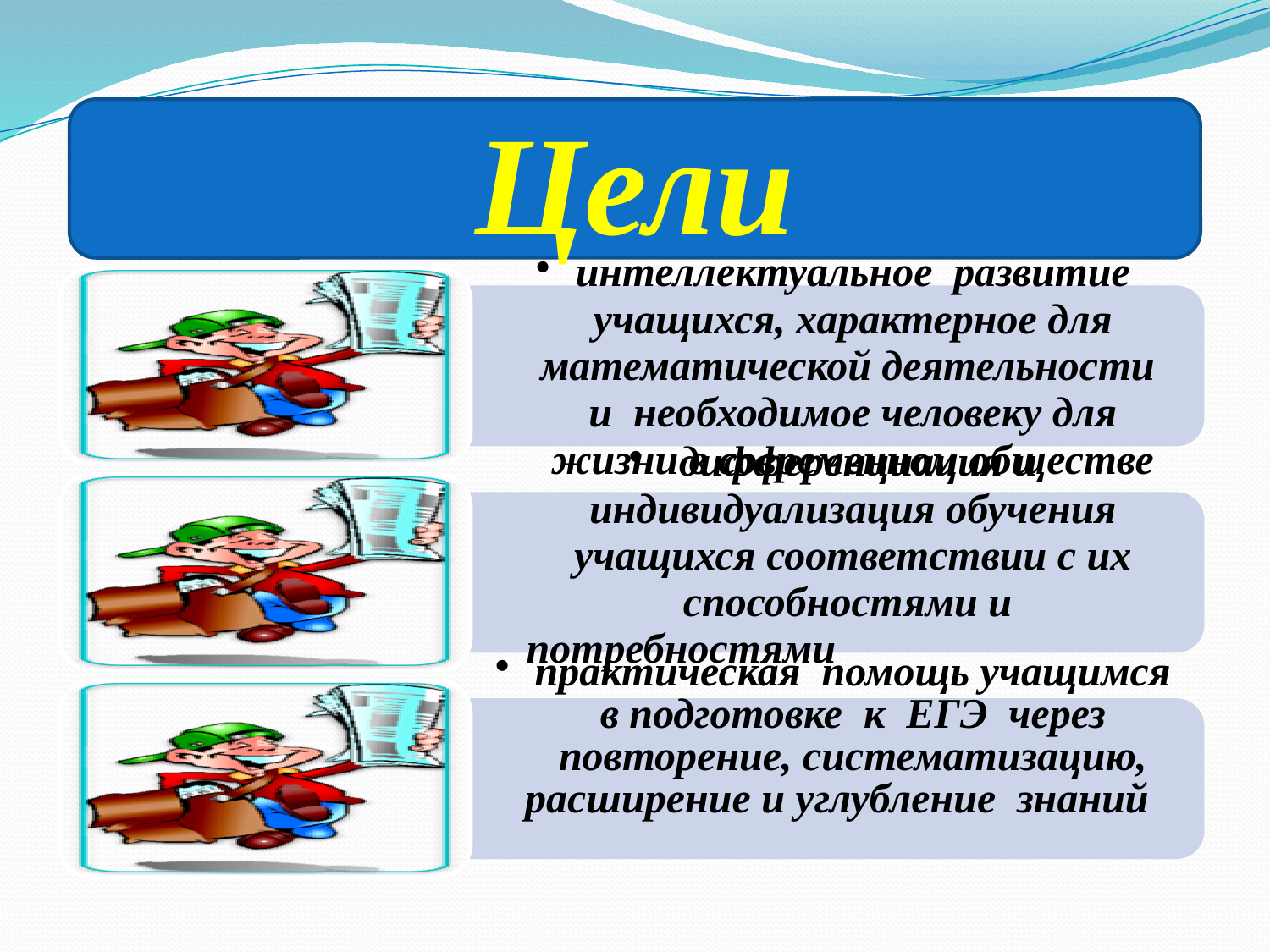

#
Цели
практическая  помощь учащимся в подготовке  к  ЕГЭ  через повторение, систематизацию, расширение и углубление  знаний